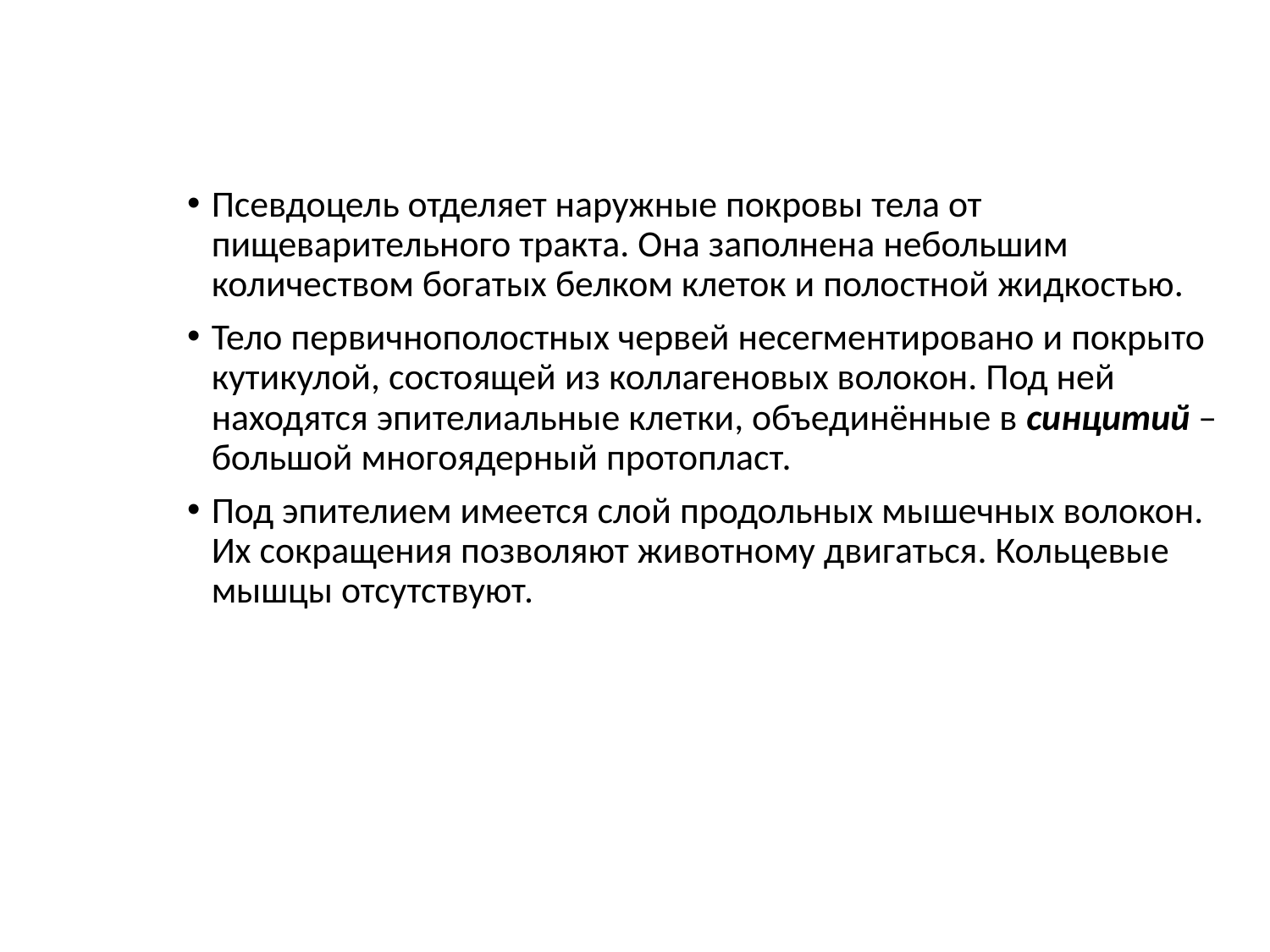

Псевдоцель отделяет наружные покровы тела от пищеварительного тракта. Она заполнена небольшим количеством богатых белком клеток и полостной жидкостью.
Тело первичнополостных червей несегментировано и покрыто кутикулой, состоящей из коллагеновых волокон. Под ней находятся эпителиальные клетки, объединённые в синцитий – большой многоядерный протопласт.
Под эпителием имеется слой продольных мышечных волокон. Их сокращения позволяют животному двигаться. Кольцевые мышцы отсутствуют.